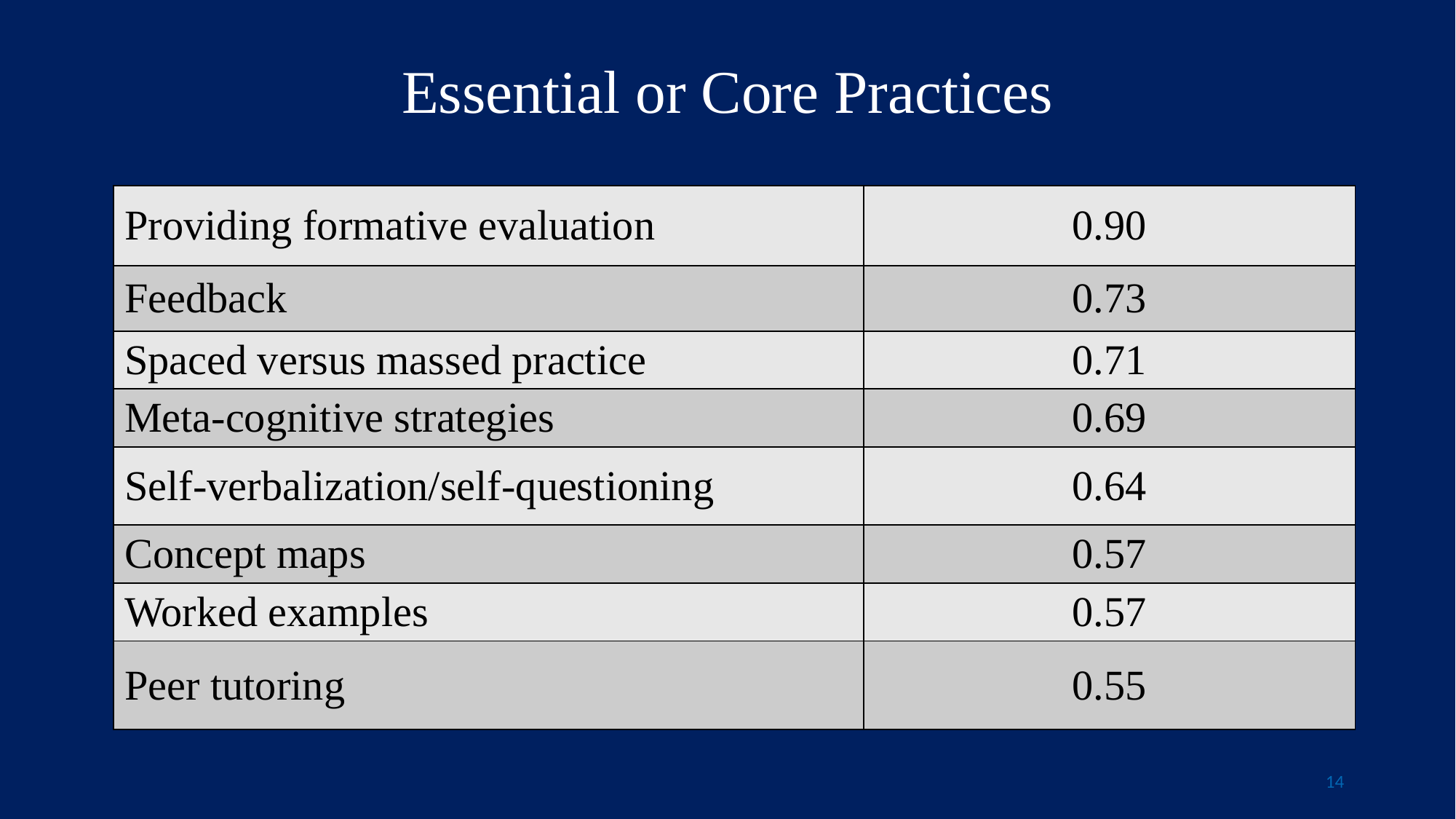

# Essential or Core Practices
| Providing formative evaluation | 0.90 |
| --- | --- |
| Feedback | 0.73 |
| Spaced versus massed practice | 0.71 |
| Meta-cognitive strategies | 0.69 |
| Self-verbalization/self-questioning | 0.64 |
| Concept maps | 0.57 |
| Worked examples | 0.57 |
| Peer tutoring | 0.55 |
14